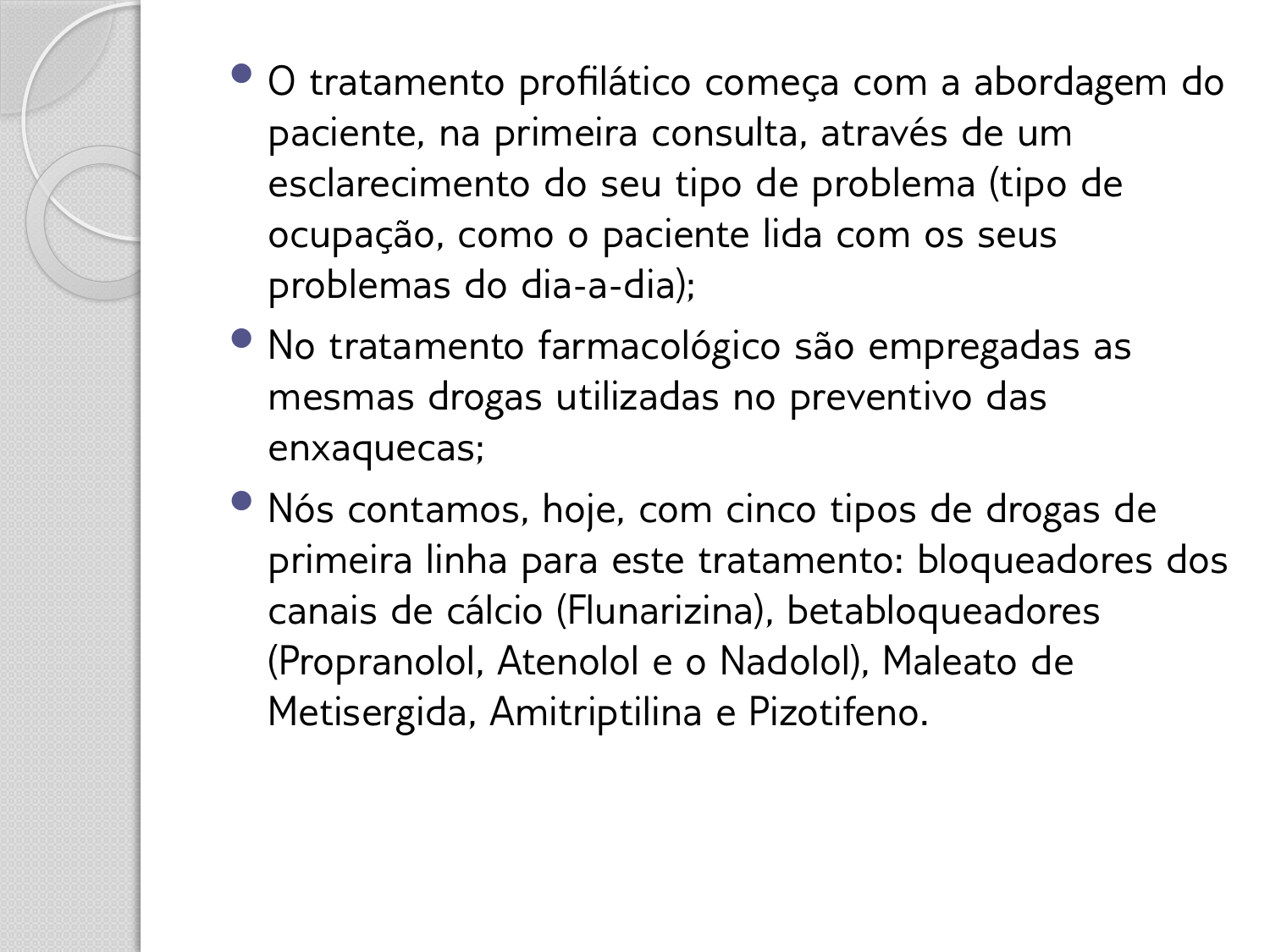

O tratamento profilático começa com a abordagem do paciente, na primeira consulta, através de um esclarecimento do seu tipo de problema (tipo de ocupação, como o paciente lida com os seus problemas do dia-a-dia);
No tratamento farmacológico são empregadas as mesmas drogas utilizadas no preventivo das enxaquecas;
Nós contamos, hoje, com cinco tipos de drogas de primeira linha para este tratamento: bloqueadores dos canais de cálcio (Flunarizina), betabloqueadores (Propranolol, Atenolol e o Nadolol), Maleato de Metisergida, Amitriptilina e Pizotifeno.